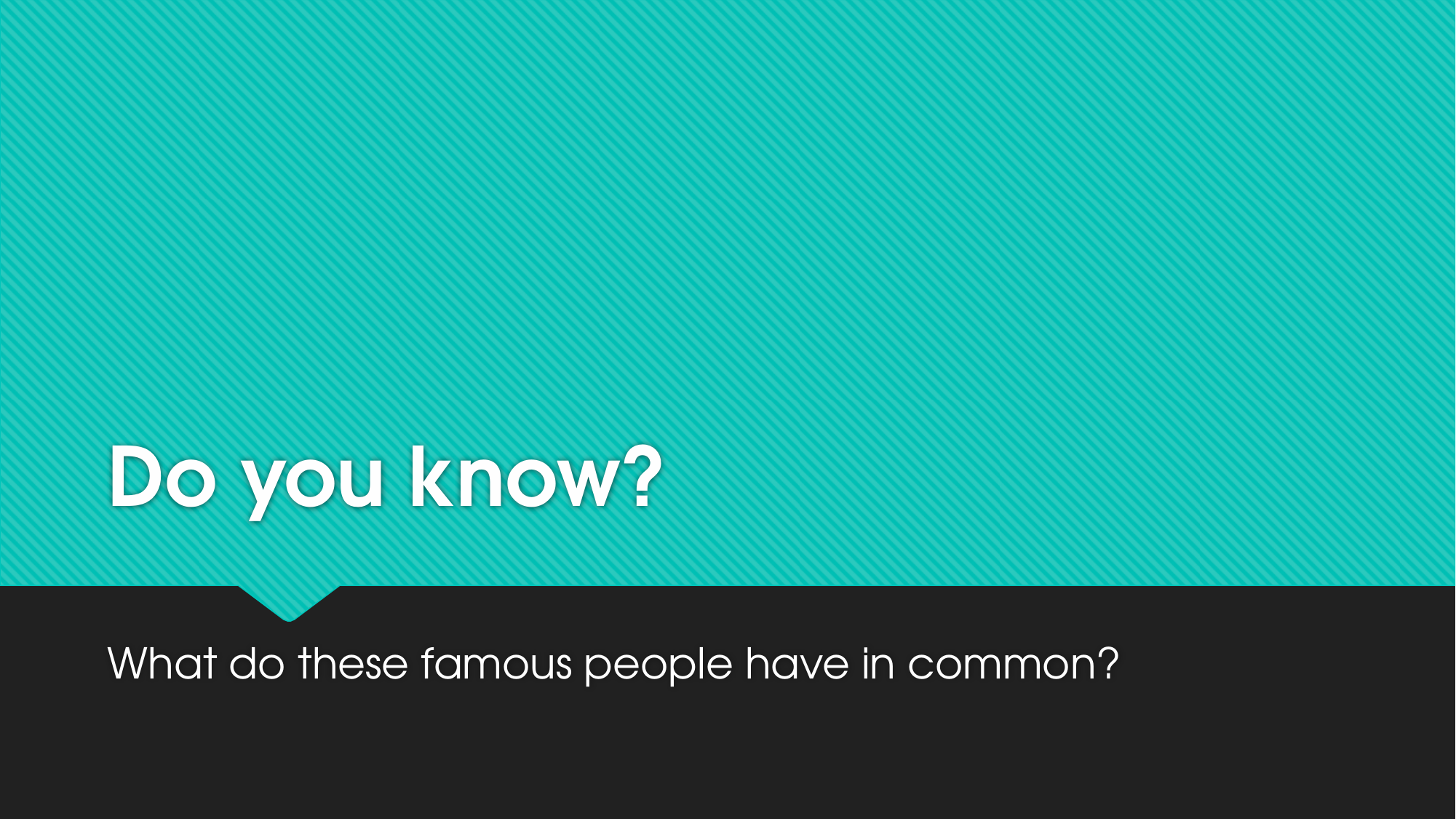

# Do you know?
What do these famous people have in common?